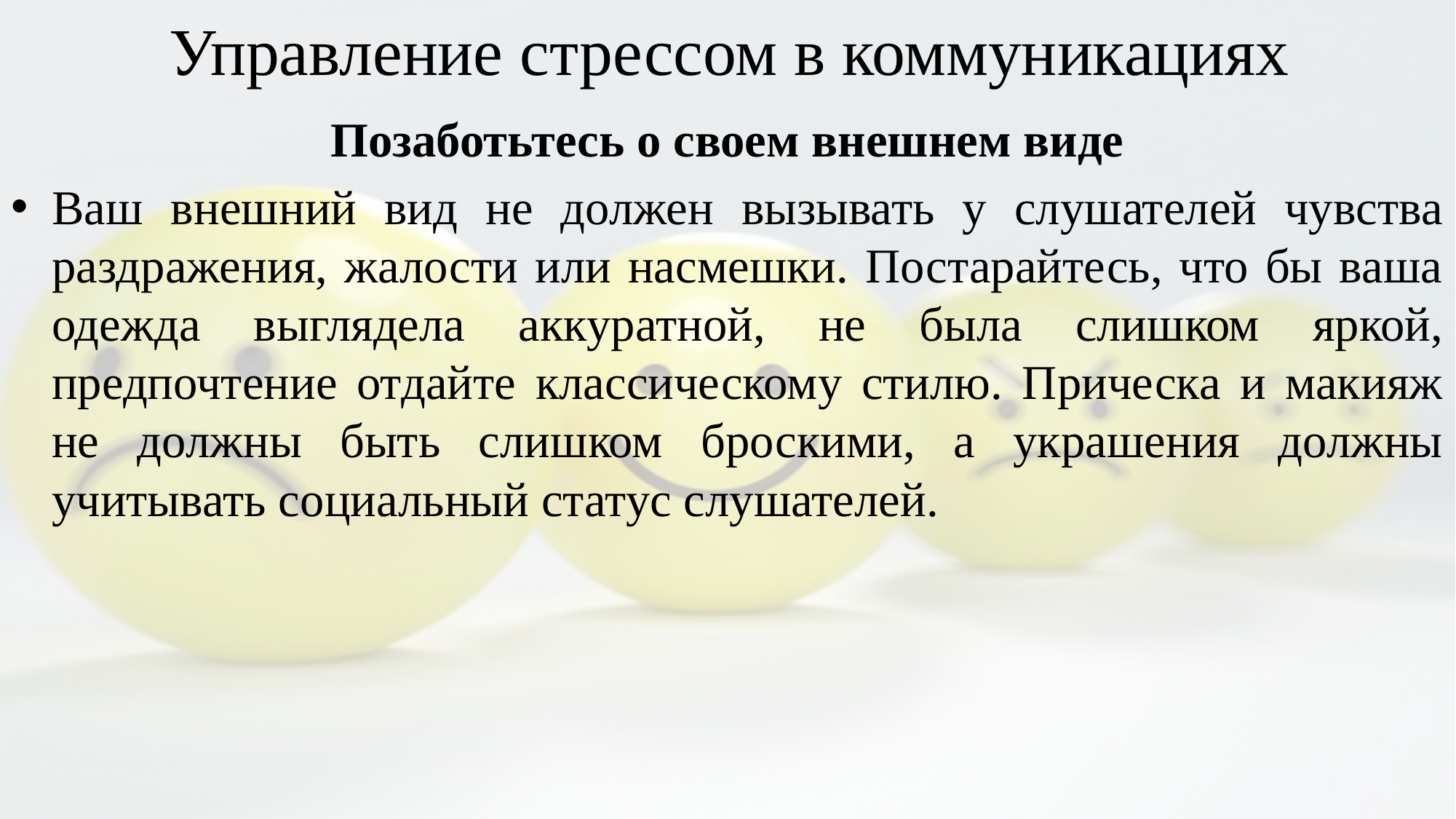

# Управление стрессом в коммуникациях
Позаботьтесь о своем внешнем виде
Ваш внешний вид не должен вызывать у слушателей чувства раздражения, жалости или насмешки. Постарайтесь, что бы ваша одежда выглядела аккуратной, не была слишком яркой, предпочтение отдайте классическому стилю. Прическа и макияж не должны быть слишком броскими, а украшения должны учитывать социальный статус слушателей.